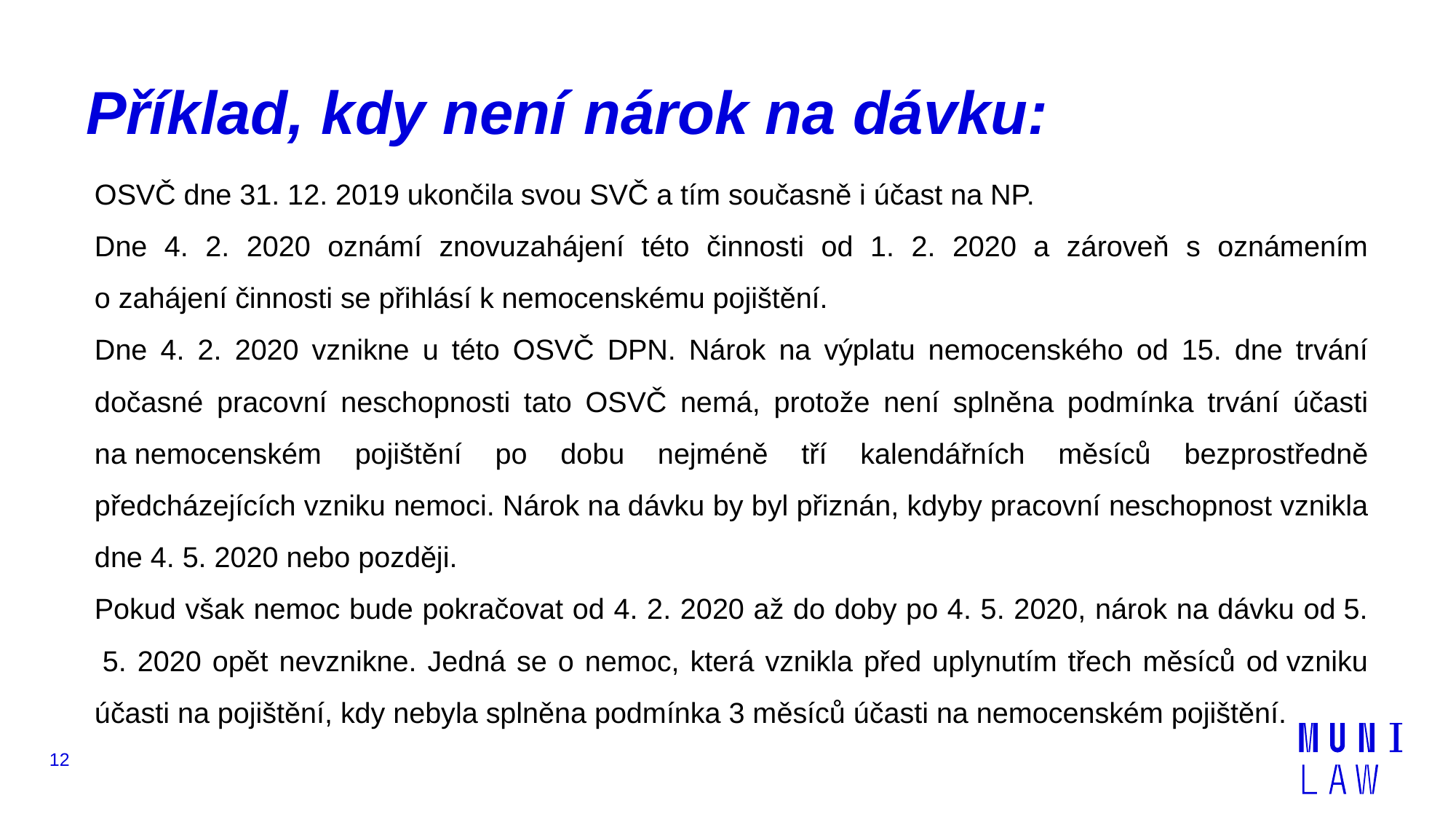

# Příklad, kdy není nárok na dávku:
OSVČ dne 31. 12. 2019 ukončila svou SVČ a tím současně i účast na NP.
Dne 4. 2. 2020 oznámí znovuzahájení této činnosti od 1. 2. 2020 a zároveň s oznámením o zahájení činnosti se přihlásí k nemocenskému pojištění.
Dne 4. 2. 2020 vznikne u této OSVČ DPN. Nárok na výplatu nemocenského od 15. dne trvání dočasné pracovní neschopnosti tato OSVČ nemá, protože není splněna podmínka trvání účasti na nemocenském pojištění po dobu nejméně tří kalendářních měsíců bezprostředně předcházejících vzniku nemoci. Nárok na dávku by byl přiznán, kdyby pracovní neschopnost vznikla dne 4. 5. 2020 nebo později.
Pokud však nemoc bude pokračovat od 4. 2. 2020 až do doby po 4. 5. 2020, nárok na dávku od 5.  5. 2020 opět nevznikne. Jedná se o nemoc, která vznikla před uplynutím třech měsíců od vzniku účasti na pojištění, kdy nebyla splněna podmínka 3 měsíců účasti na nemocenském pojištění.
12